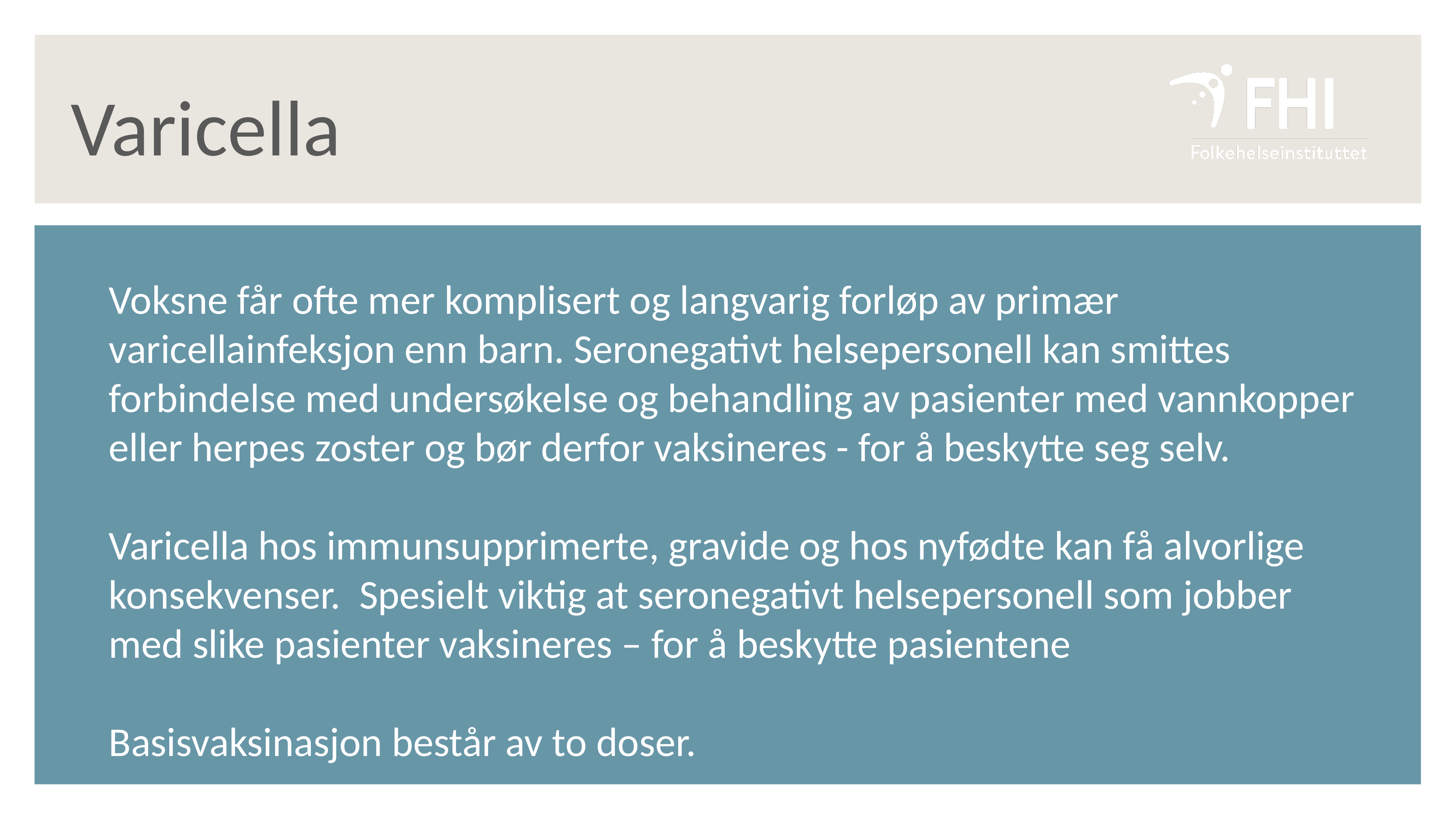

Varicella
Voksne får ofte mer komplisert og langvarig forløp av primær varicellainfeksjon enn barn. Seronegativt helsepersonell kan smittes forbindelse med undersøkelse og behandling av pasienter med vannkopper eller herpes zoster og bør derfor vaksineres - for å beskytte seg selv.

Varicella hos immunsupprimerte, gravide og hos nyfødte kan få alvorlige konsekvenser.  Spesielt viktig at seronegativt helsepersonell som jobber med slike pasienter vaksineres – for å beskytte pasientene

Basisvaksinasjon består av to doser.